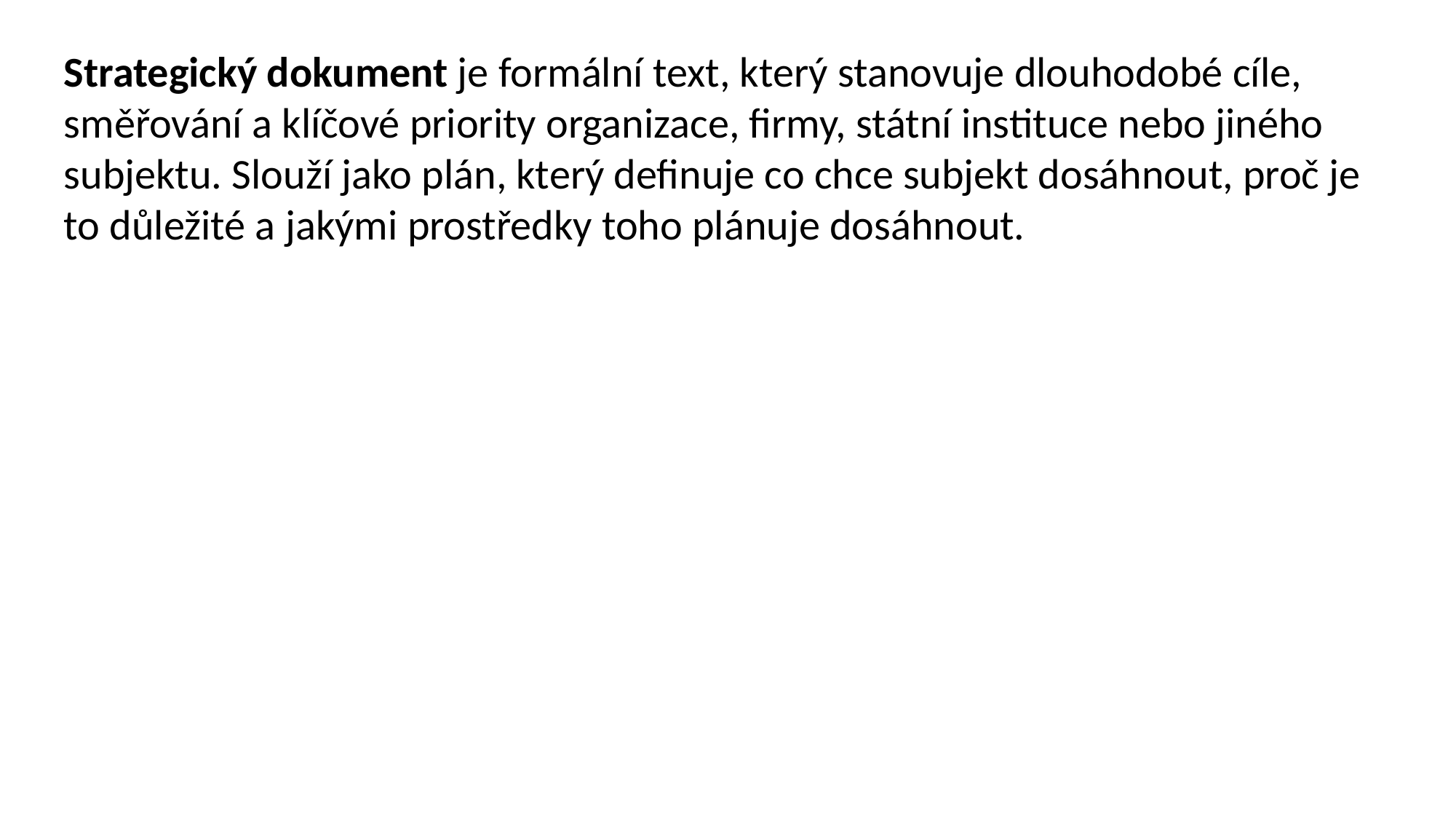

Strategický dokument je formální text, který stanovuje dlouhodobé cíle, směřování a klíčové priority organizace, firmy, státní instituce nebo jiného subjektu. Slouží jako plán, který definuje co chce subjekt dosáhnout, proč je to důležité a jakými prostředky toho plánuje dosáhnout.